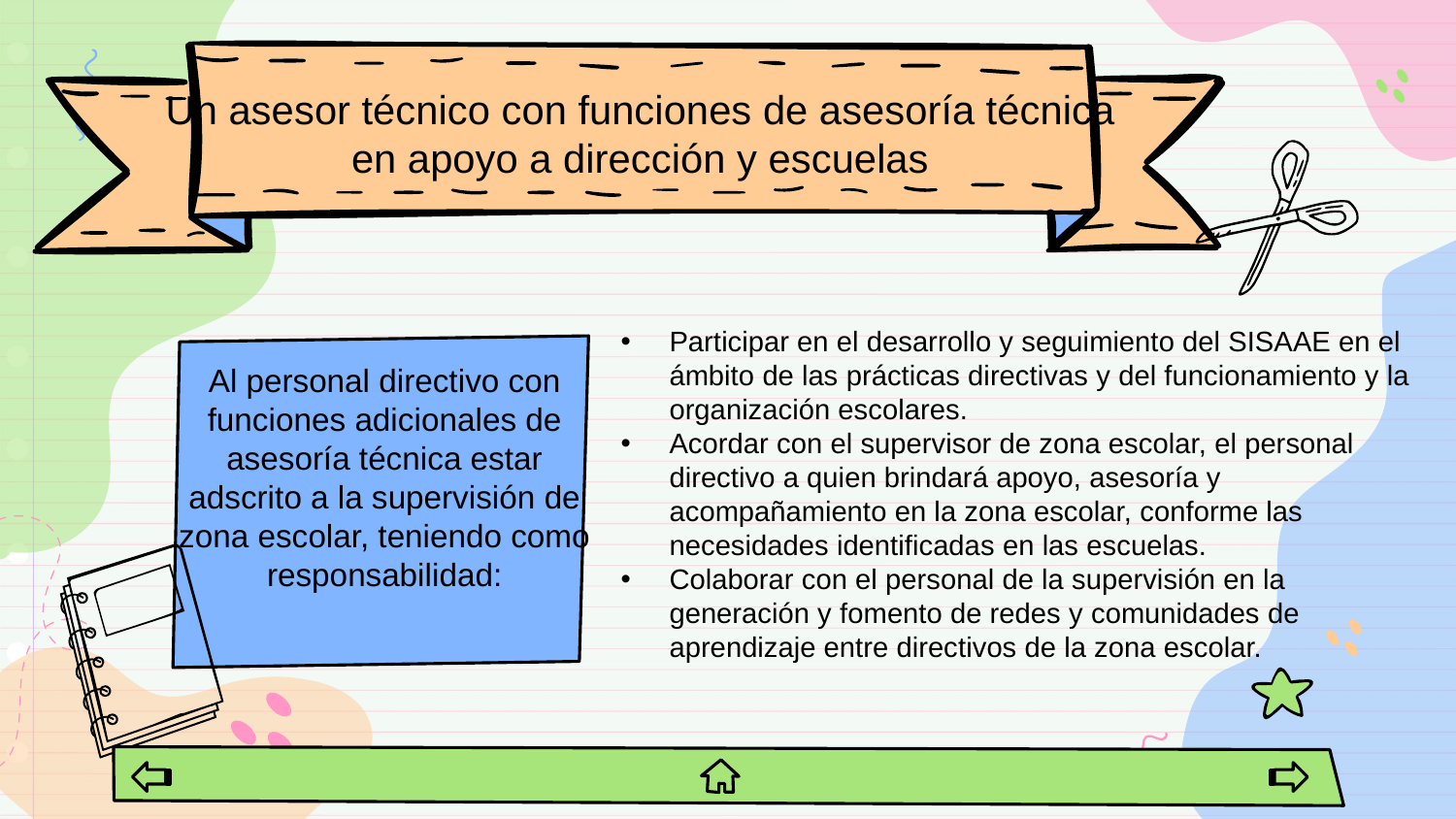

# Un asesor técnico con funciones de asesoría técnica en apoyo a dirección y escuelas

Al personal directivo con funciones adicionales de asesoría técnica estar adscrito a la supervisión de zona escolar, teniendo como responsabilidad:

Participar en el desarrollo y seguimiento del SISAAE en el ámbito de las prácticas directivas y del funcionamiento y la organización escolares.
Acordar con el supervisor de zona escolar, el personal directivo a quien brindará apoyo, asesoría y acompañamiento en la zona escolar, conforme las necesidades identificadas en las escuelas.
Colaborar con el personal de la supervisión en la generación y fomento de redes y comunidades de aprendizaje entre directivos de la zona escolar.